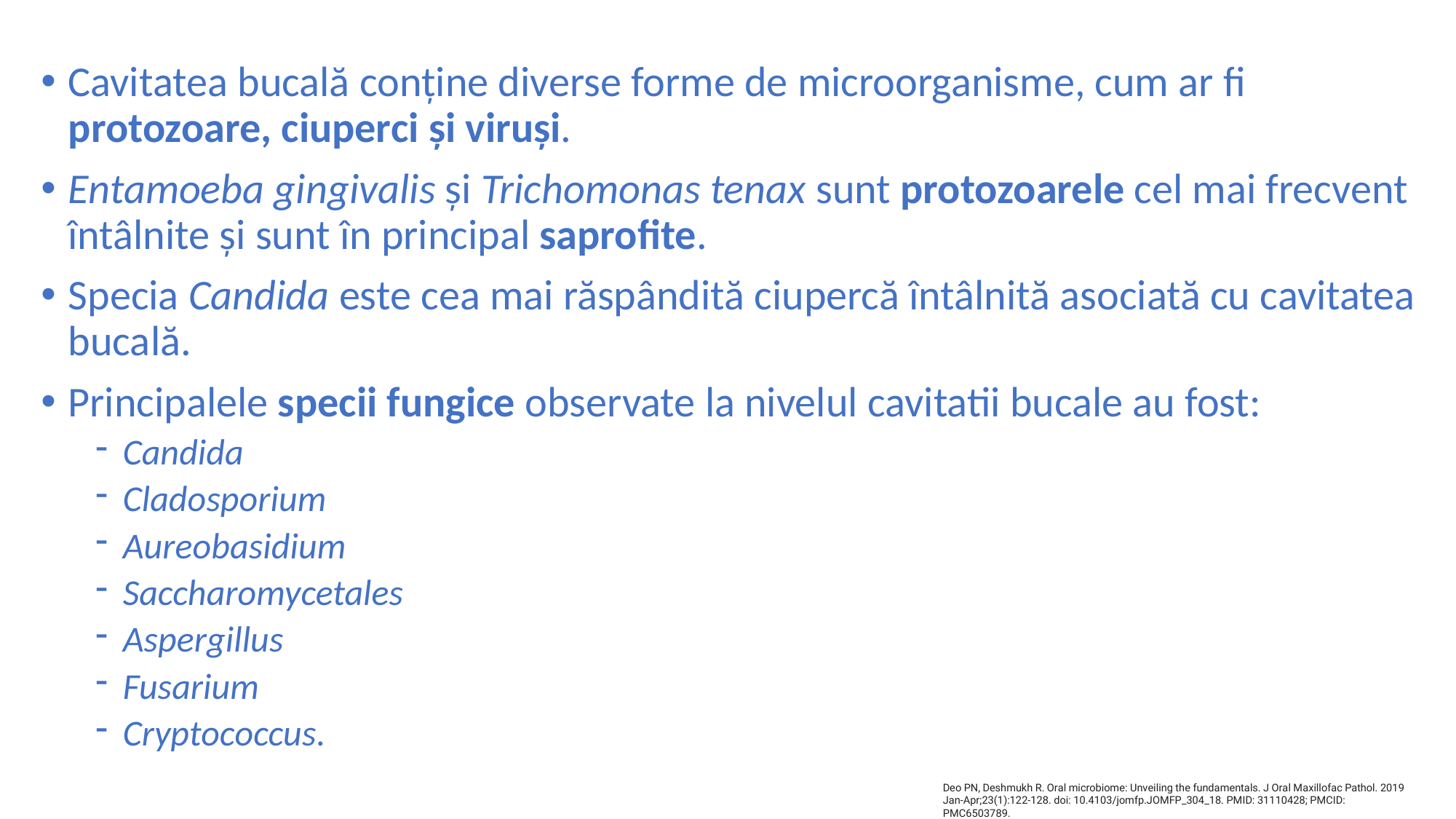

Cavitatea bucală conține diverse forme de microorganisme, cum ar fi protozoare, ciuperci și viruși.
Entamoeba gingivalis și Trichomonas tenax sunt protozoarele cel mai frecvent întâlnite și sunt în principal saprofite.
Specia Candida este cea mai răspândită ciupercă întâlnită asociată cu cavitatea bucală.
Principalele specii fungice observate la nivelul cavitatii bucale au fost:
Candida
Cladosporium
Aureobasidium
Saccharomycetales
Aspergillus
Fusarium
Cryptococcus.
Deo PN, Deshmukh R. Oral microbiome: Unveiling the fundamentals. J Oral Maxillofac Pathol. 2019 Jan-Apr;23(1):122-128. doi: 10.4103/jomfp.JOMFP_304_18. PMID: 31110428; PMCID: PMC6503789.